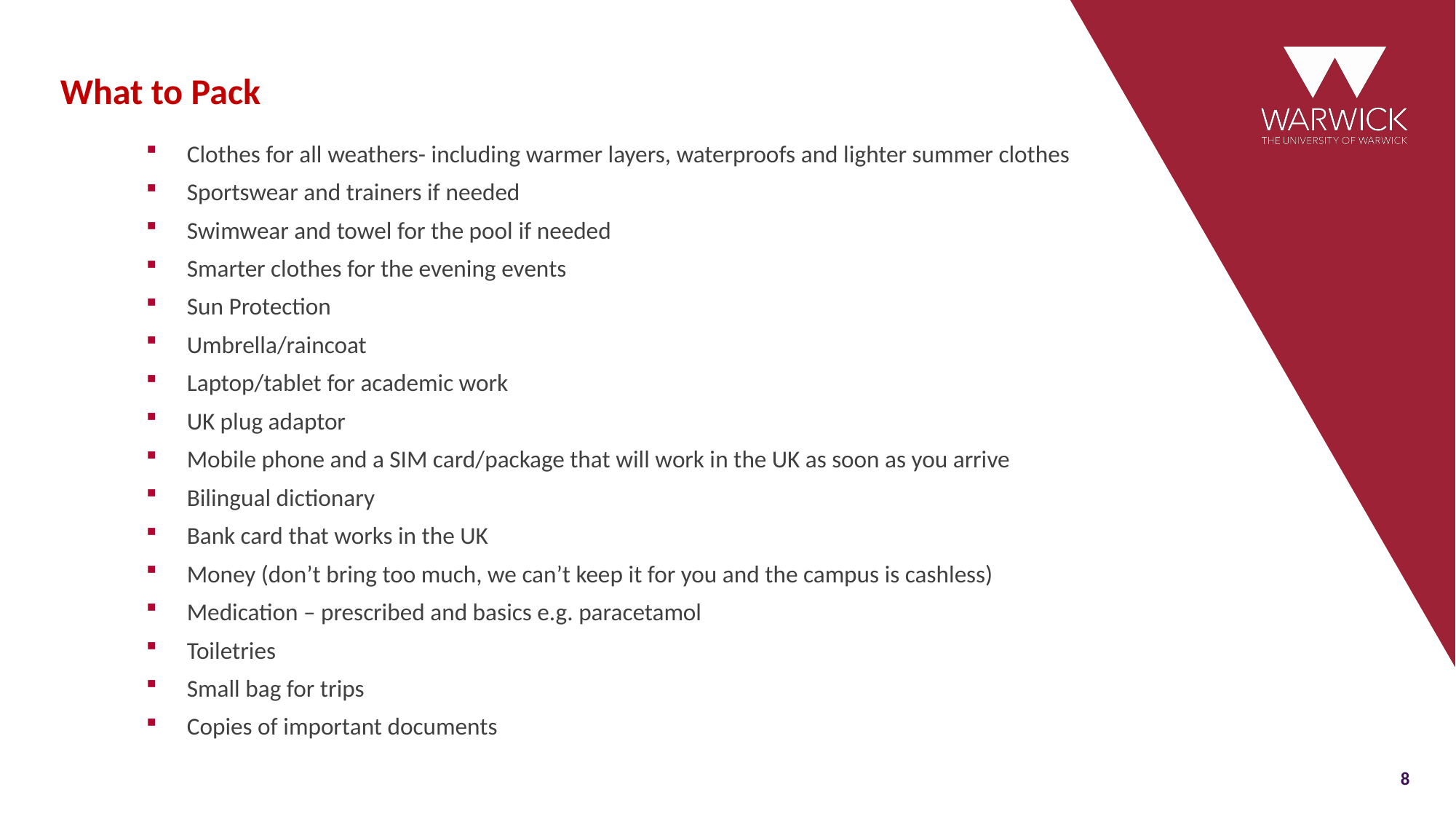

# What to Pack
Clothes for all weathers- including warmer layers, waterproofs and lighter summer clothes​
Sportswear and trainers if needed​
Swimwear and towel for the pool if needed​
Smarter clothes for the evening events​
Sun Protection
Umbrella/raincoat
Laptop/tablet​ for academic work
UK plug adaptor​
Mobile phone and a SIM card/package that will work in the UK as soon as you arrive​
Bilingual dictionary​
Bank card that works in the UK​
Money (don’t bring too much, we can’t keep it for you and the campus is cashless)
Medication – prescribed and basics e.g. paracetamol
Toiletries
Small bag for trips​
Copies of important documents

8